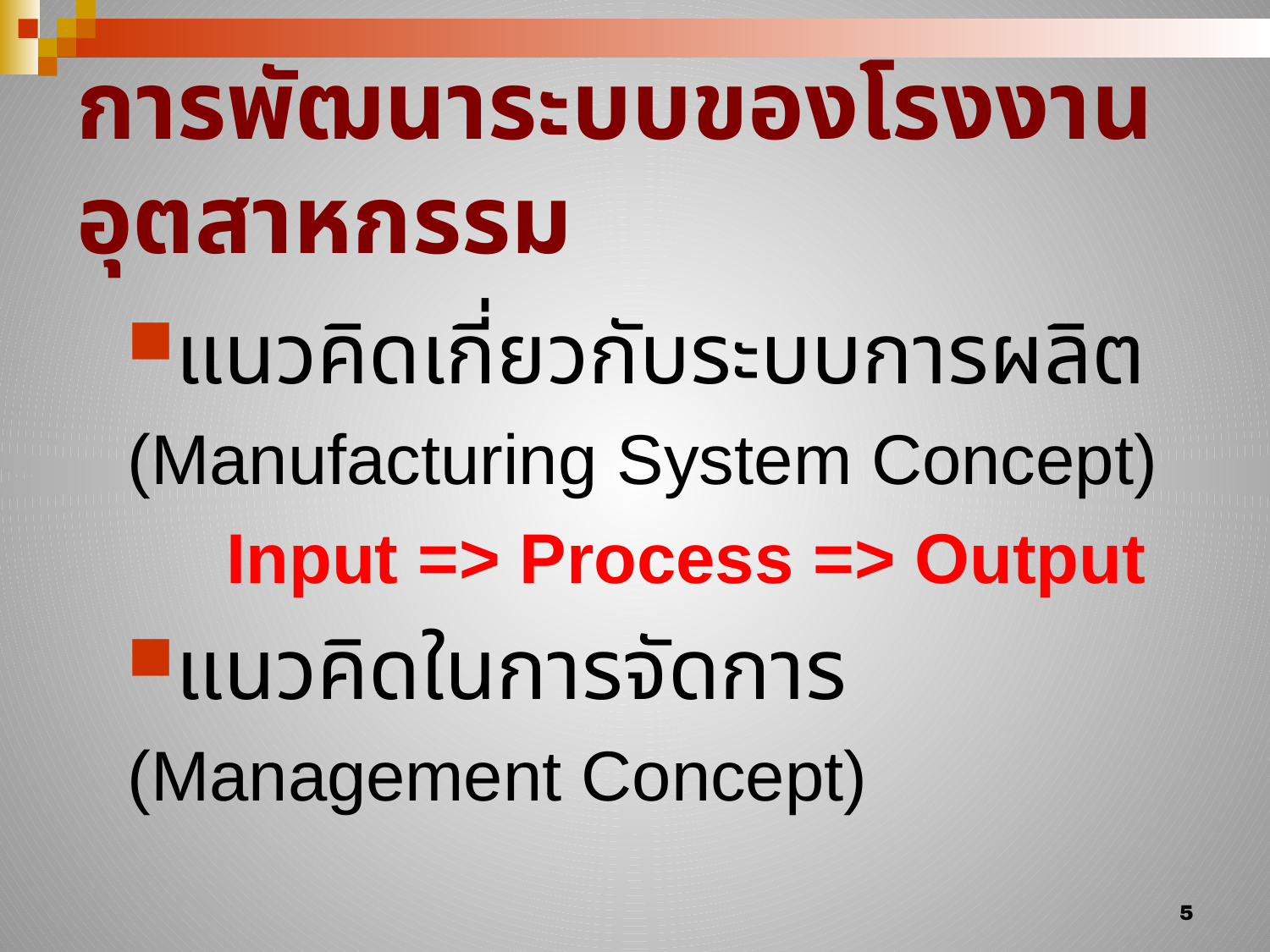

# การพัฒนาระบบของโรงงานอุตสาหกรรม
แนวคิดเกี่ยวกับระบบการผลิต
(Manufacturing System Concept)
Input => Process => Output
แนวคิดในการจัดการ
(Management Concept)

5